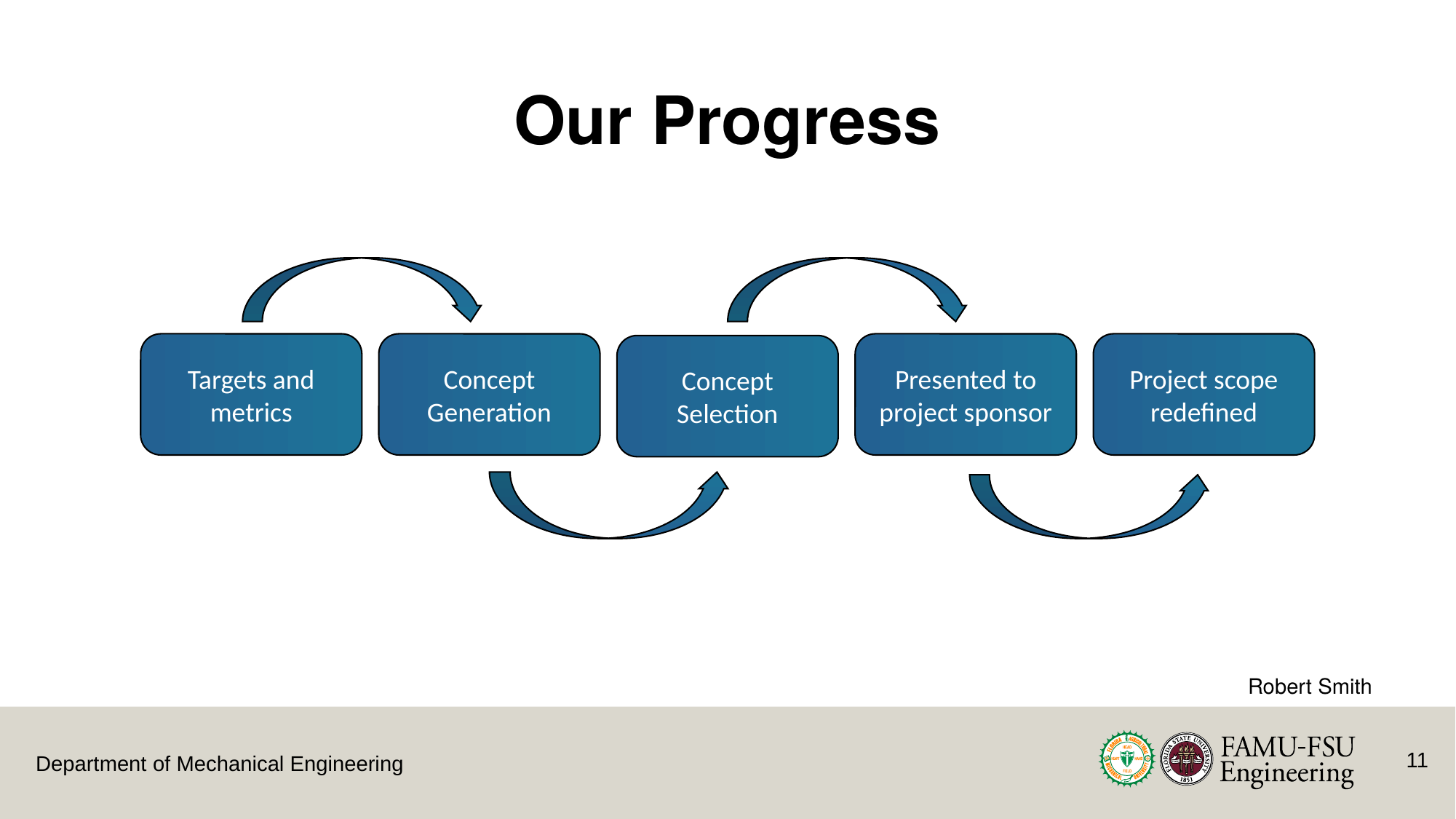

# Our Progress

Project scope redefined
Targets and metrics
Concept Generation
Presented to project sponsor
Concept Selection

Robert Smith
11